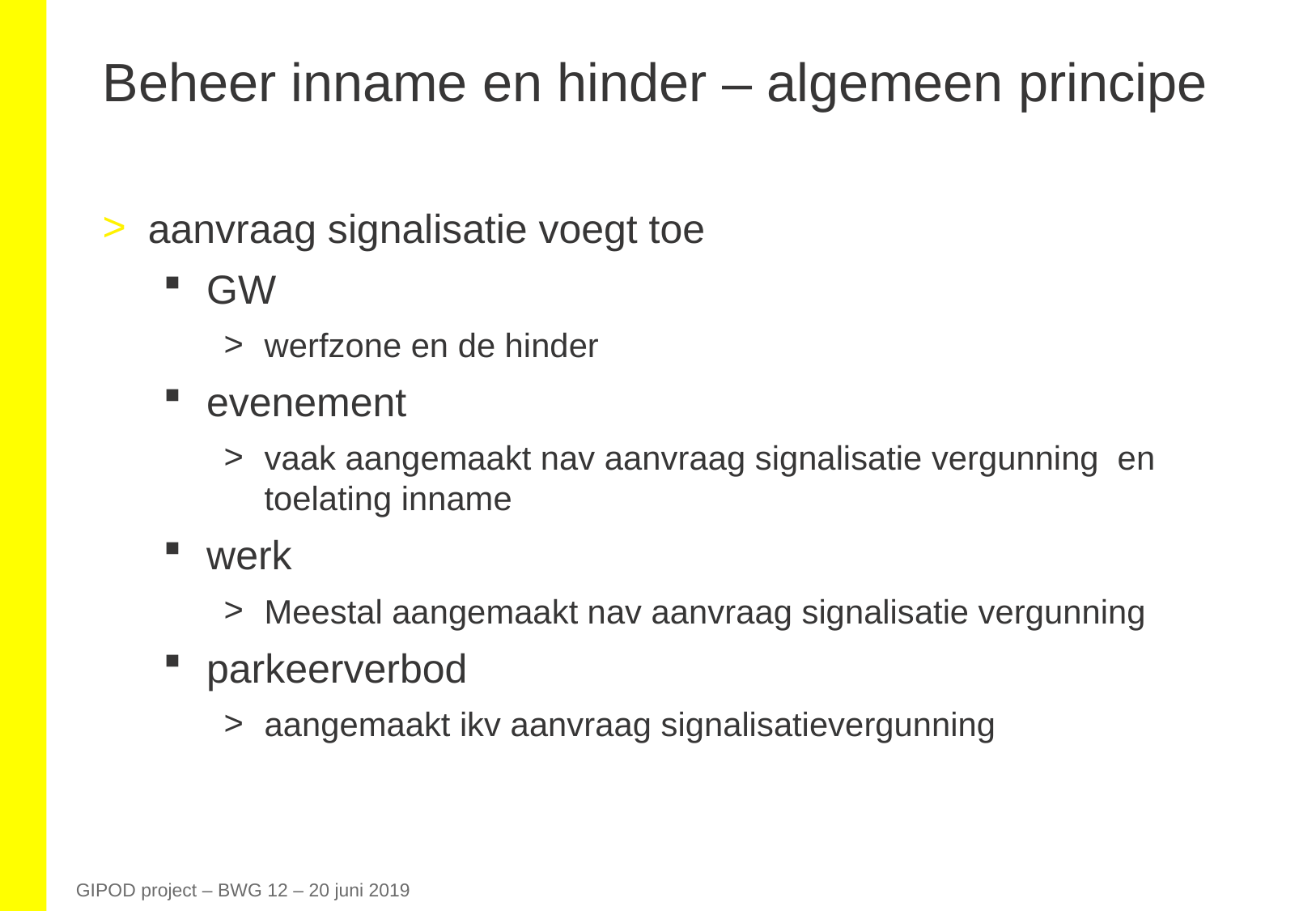

# Beheer inname en hinder – algemeen principe
aanvraag signalisatie voegt toe
GW
werfzone en de hinder
evenement
vaak aangemaakt nav aanvraag signalisatie vergunning  en toelating inname
werk
Meestal aangemaakt nav aanvraag signalisatie vergunning
parkeerverbod
aangemaakt ikv aanvraag signalisatievergunning
GIPOD project – BWG 12 – 20 juni 2019